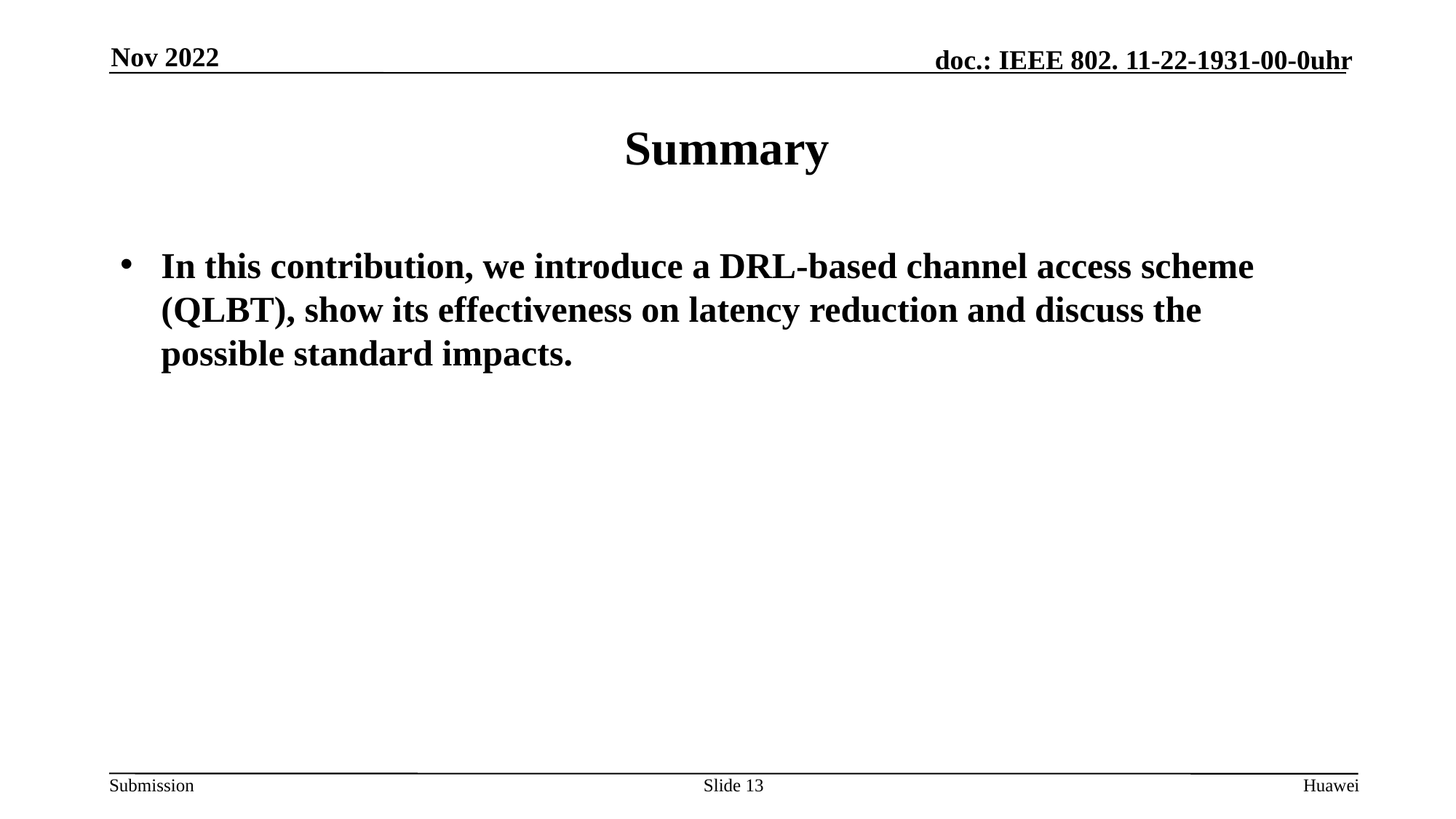

Nov 2022
# Summary
In this contribution, we introduce a DRL-based channel access scheme (QLBT), show its effectiveness on latency reduction and discuss the possible standard impacts.
Slide 13
Huawei